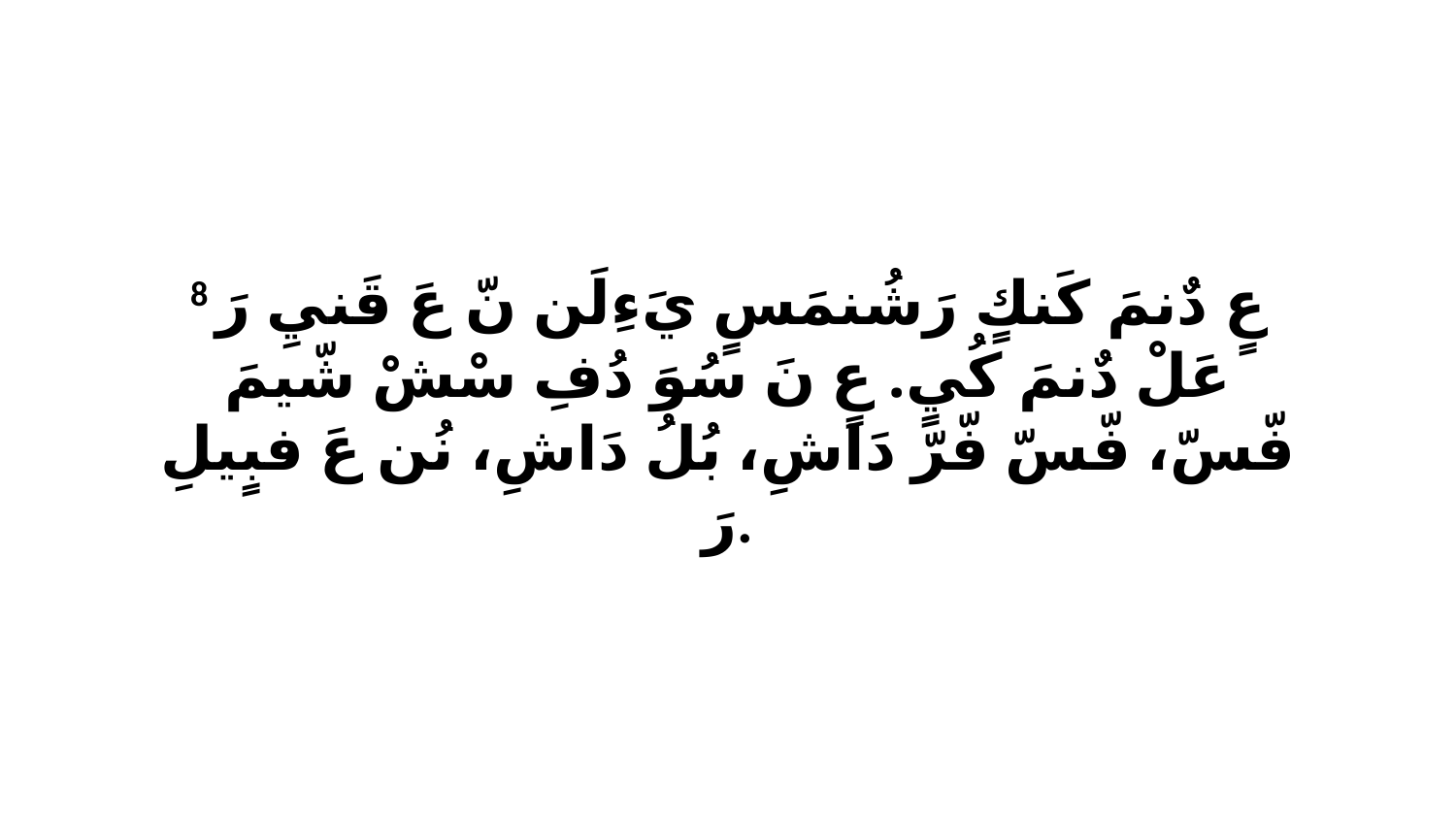

8 عٍ دٌنمَ كَنكٍ رَشُنمَسٍ يَءِلَن نّ عَ قَنيِ رَ عَلْ دٌنمَ كُيٍ. عٍ نَ سُوَ دُفِ سْشْ شّيمَ فّسّ، فّسّ فّرّ دَاشِ، بُلُ دَاشِ، نُن عَ فبٍيلِ رَ.